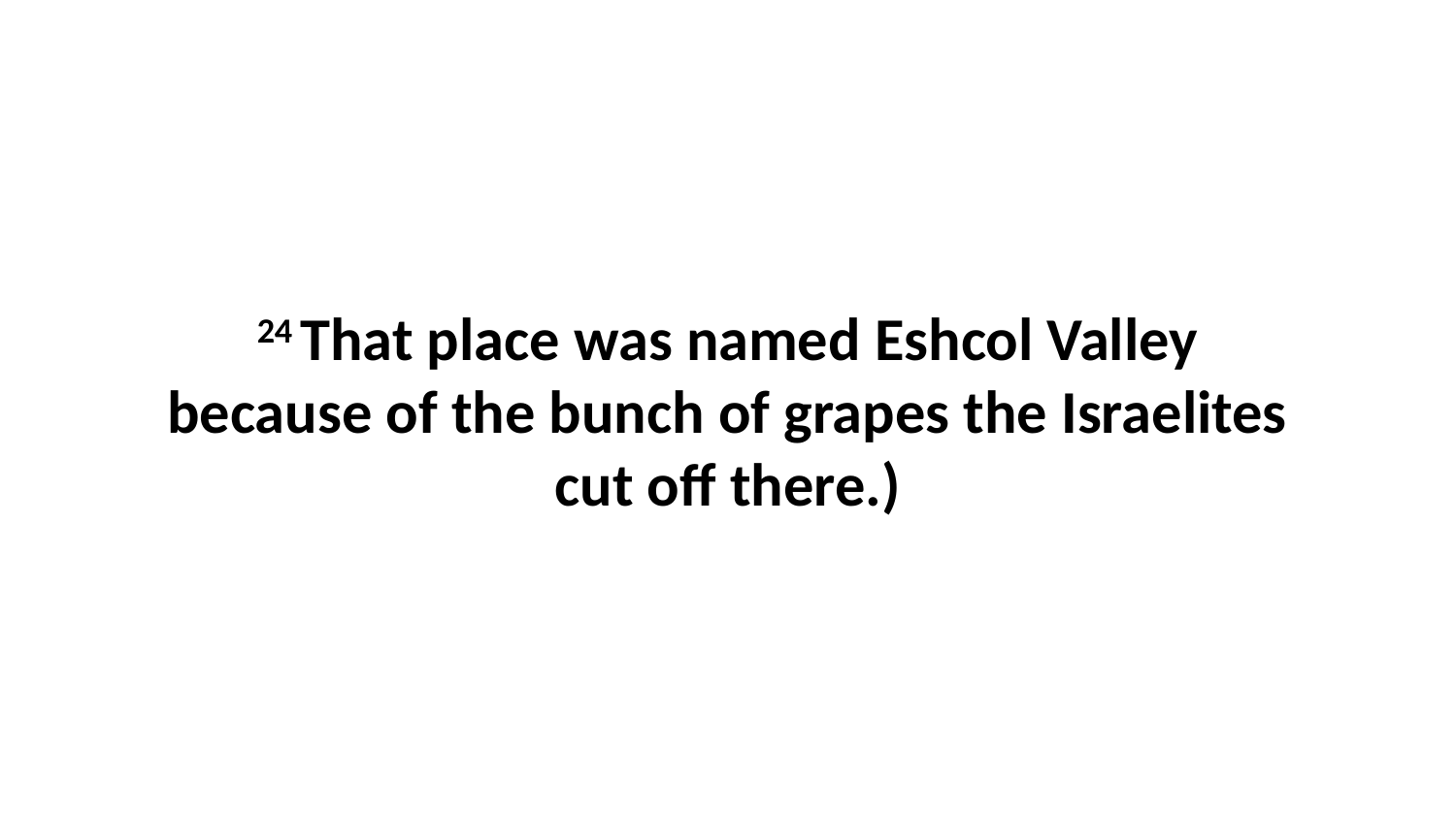

24 That place was named Eshcol Valley because of the bunch of grapes the Israelites cut off there.)